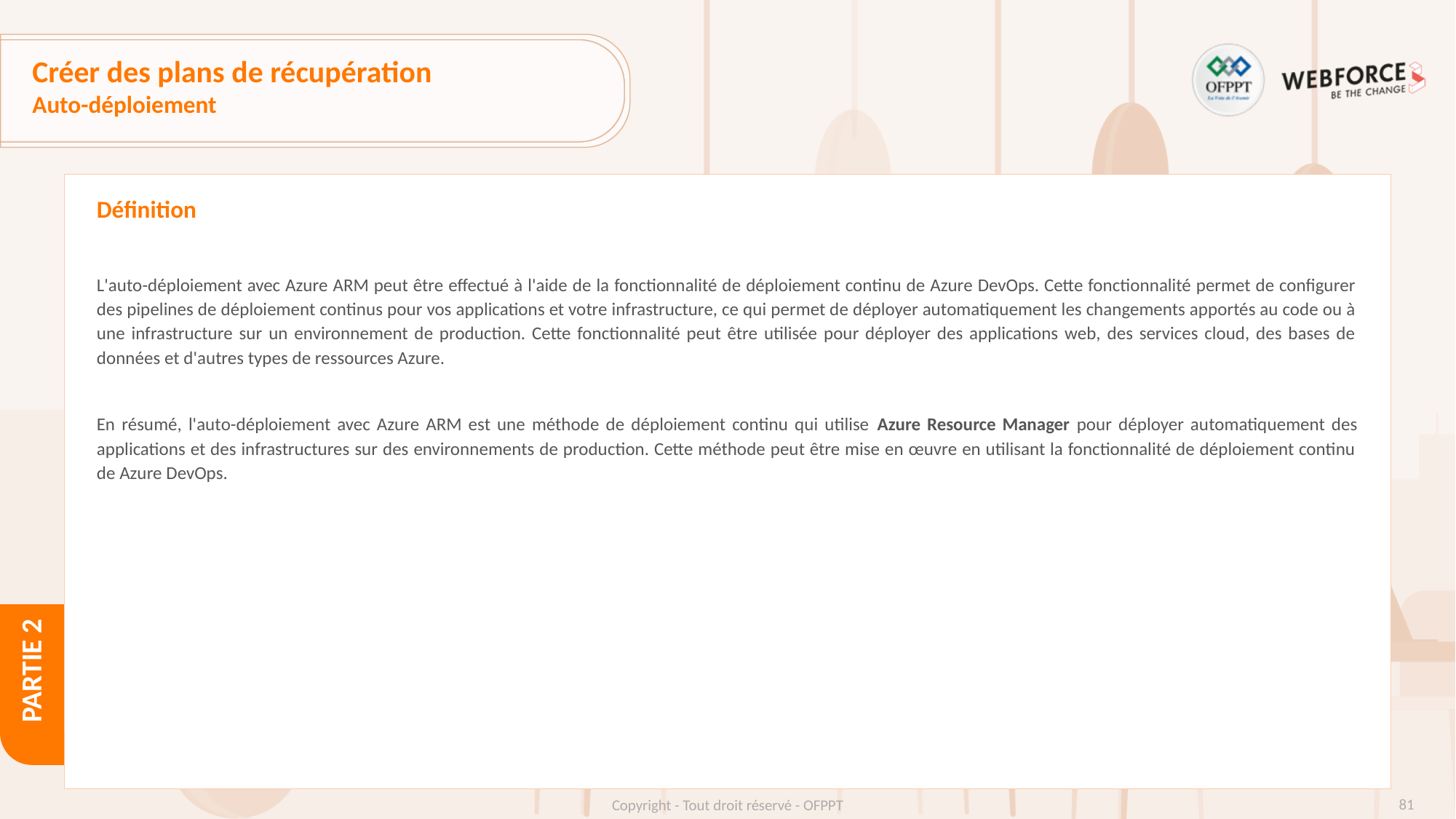

# Créer des plans de récupération
Auto-déploiement
Définition

L'auto-déploiement avec Azure ARM peut être effectué à l'aide de la fonctionnalité de déploiement continu de Azure DevOps. Cette fonctionnalité permet de configurer des pipelines de déploiement continus pour vos applications et votre infrastructure, ce qui permet de déployer automatiquement les changements apportés au code ou à une infrastructure sur un environnement de production. Cette fonctionnalité peut être utilisée pour déployer des applications web, des services cloud, des bases de données et d'autres types de ressources Azure.

En résumé, l'auto-déploiement avec Azure ARM est une méthode de déploiement continu qui utilise Azure Resource Manager pour déployer automatiquement des applications et des infrastructures sur des environnements de production. Cette méthode peut être mise en œuvre en utilisant la fonctionnalité de déploiement continu de Azure DevOps.